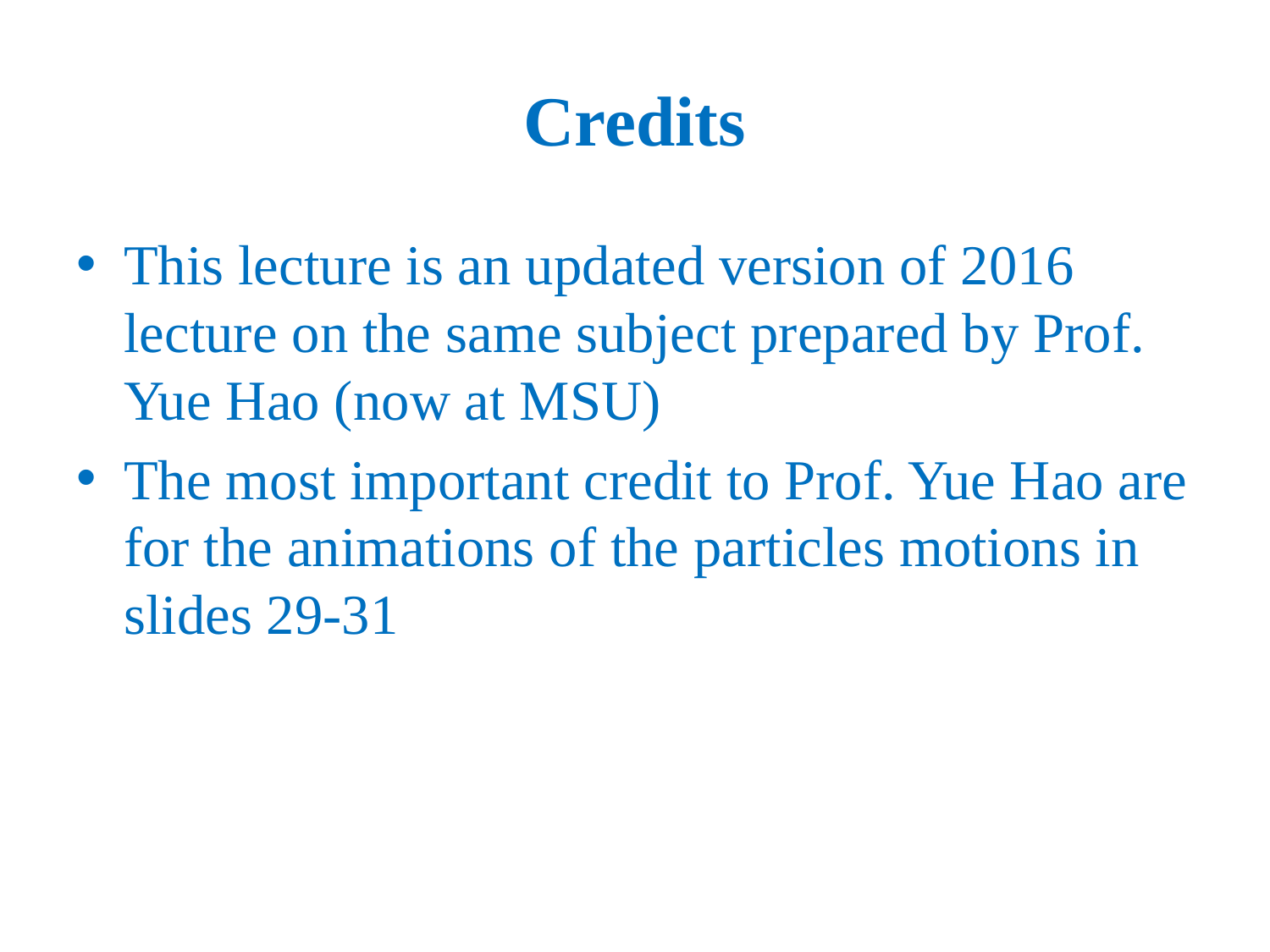

# Credits
This lecture is an updated version of 2016 lecture on the same subject prepared by Prof. Yue Hao (now at MSU)
The most important credit to Prof. Yue Hao are for the animations of the particles motions in slides 29-31